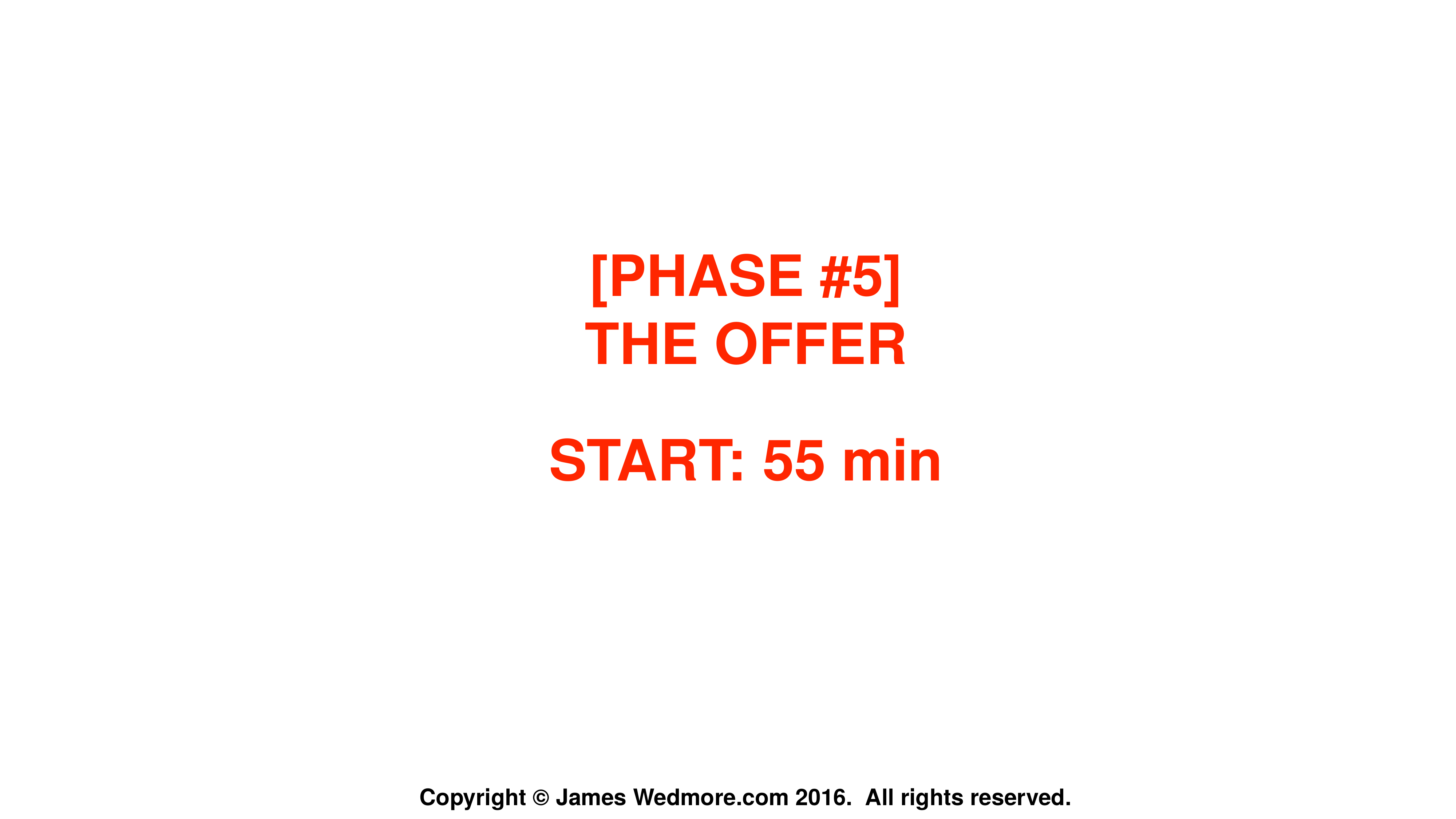

[PHASE #5]
THE OFFER
START: 55 min